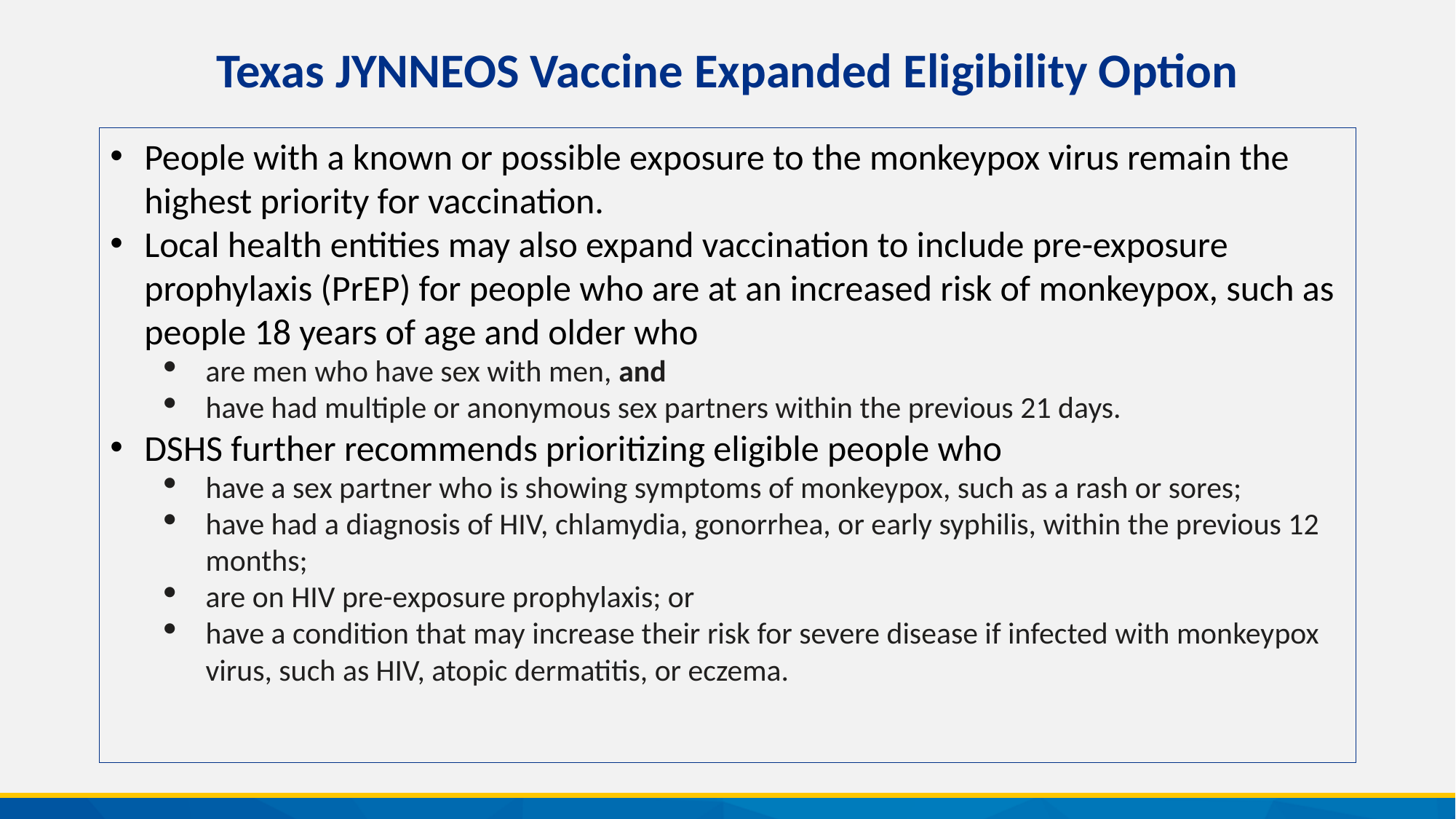

Texas JYNNEOS Vaccine Expanded Eligibility Option
People with a known or possible exposure to the monkeypox virus remain the highest priority for vaccination.
Local health entities may also expand vaccination to include pre-exposure prophylaxis (PrEP) for people who are at an increased risk of monkeypox, such as people 18 years of age and older who
are men who have sex with men, and
have had multiple or anonymous sex partners within the previous 21 days.
DSHS further recommends prioritizing eligible people who
have a sex partner who is showing symptoms of monkeypox, such as a rash or sores;
have had a diagnosis of HIV, chlamydia, gonorrhea, or early syphilis, within the previous 12 months;
are on HIV pre-exposure prophylaxis; or
have a condition that may increase their risk for severe disease if infected with monkeypox virus, such as HIV, atopic dermatitis, or eczema.